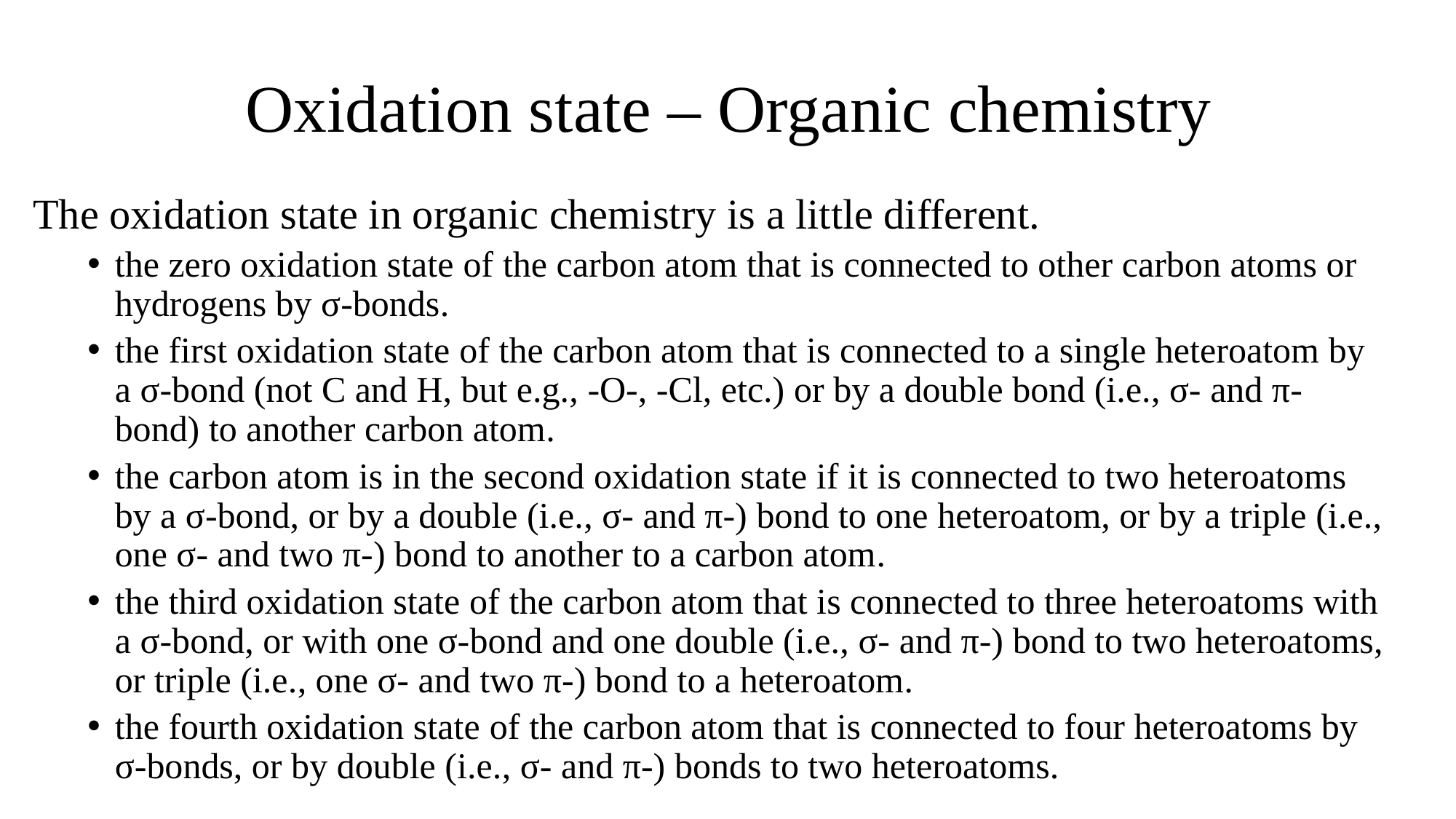

# Oxidation state – Organic chemistry
The oxidation state in organic chemistry is a little different.
the zero oxidation state of the carbon atom that is connected to other carbon atoms or hydrogens by σ-bonds.
the first oxidation state of the carbon atom that is connected to a single heteroatom by a σ-bond (not C and H, but e.g., -O-, -Cl, etc.) or by a double bond (i.e., σ- and π-bond) to another carbon atom.
the carbon atom is in the second oxidation state if it is connected to two heteroatoms by a σ-bond, or by a double (i.e., σ- and π-) bond to one heteroatom, or by a triple (i.e., one σ- and two π-) bond to another to a carbon atom.
the third oxidation state of the carbon atom that is connected to three heteroatoms with a σ-bond, or with one σ-bond and one double (i.e., σ- and π-) bond to two heteroatoms, or triple (i.e., one σ- and two π-) bond to a heteroatom.
the fourth oxidation state of the carbon atom that is connected to four heteroatoms by σ-bonds, or by double (i.e., σ- and π-) bonds to two heteroatoms.